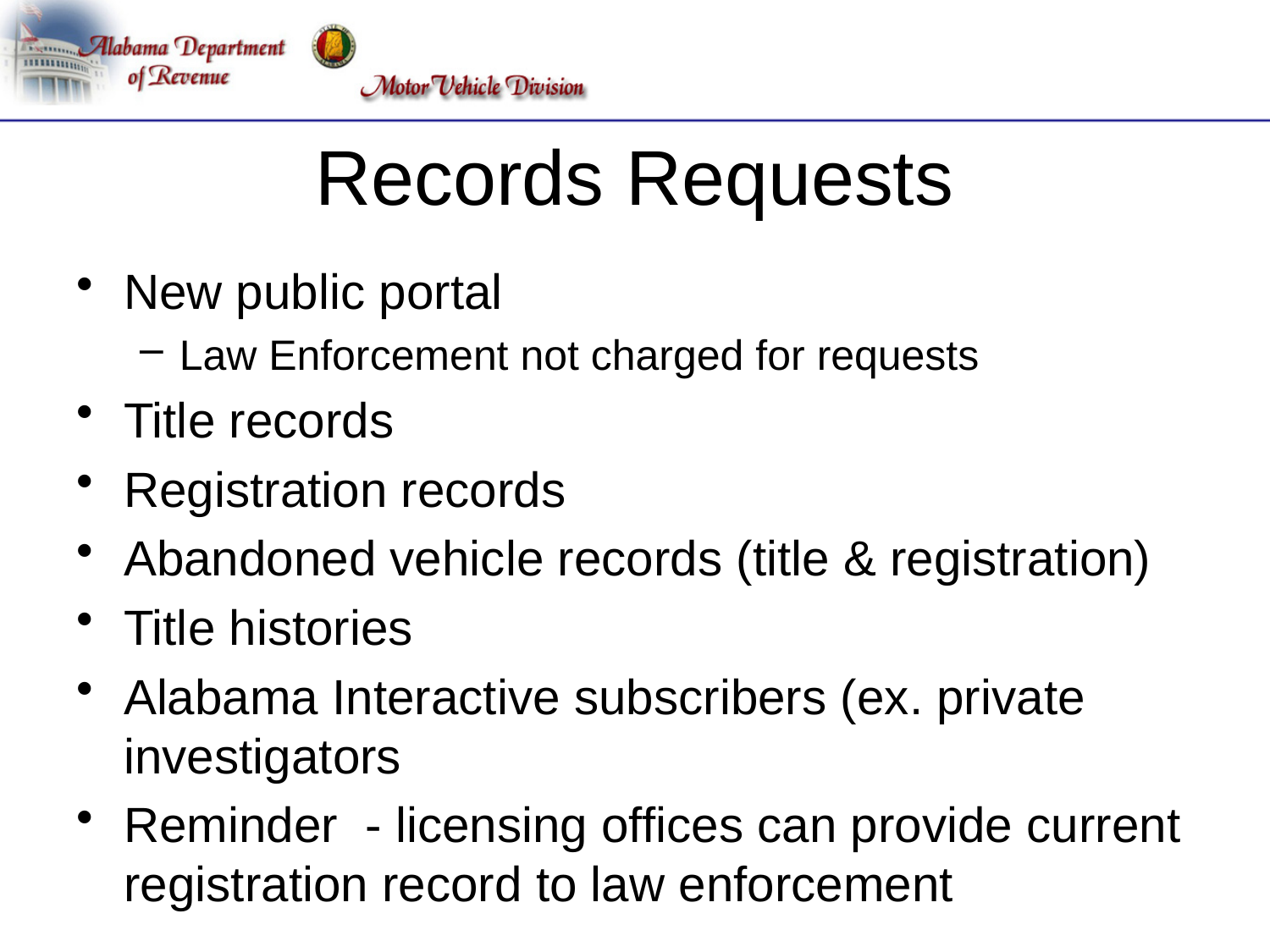

# Records Requests
New public portal
Law Enforcement not charged for requests
Title records
Registration records
Abandoned vehicle records (title & registration)
Title histories
Alabama Interactive subscribers (ex. private investigators
Reminder  - licensing offices can provide current registration record to law enforcement